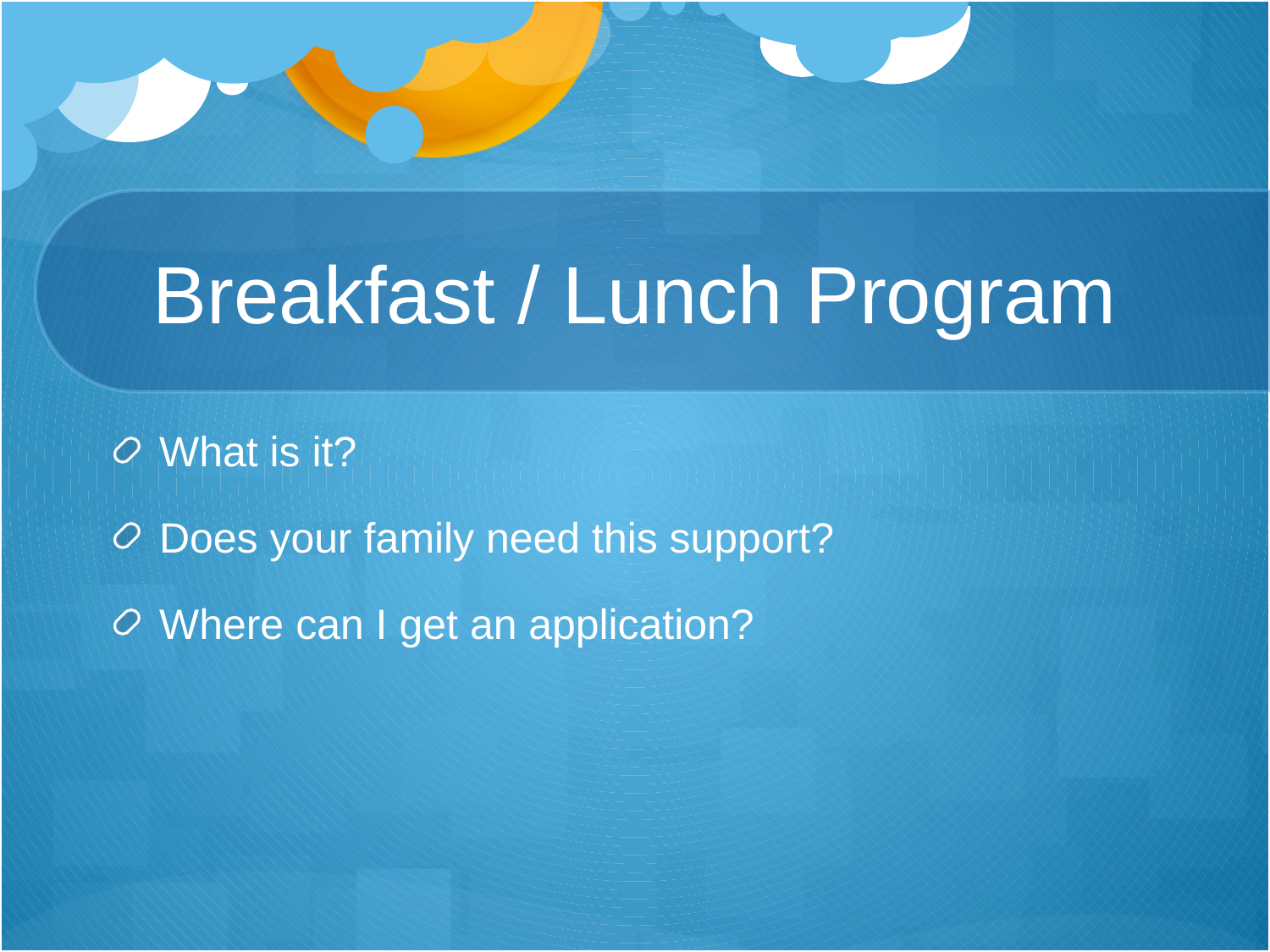

# Breakfast / Lunch Program
What is it?
Does your family need this support?
Where can I get an application?